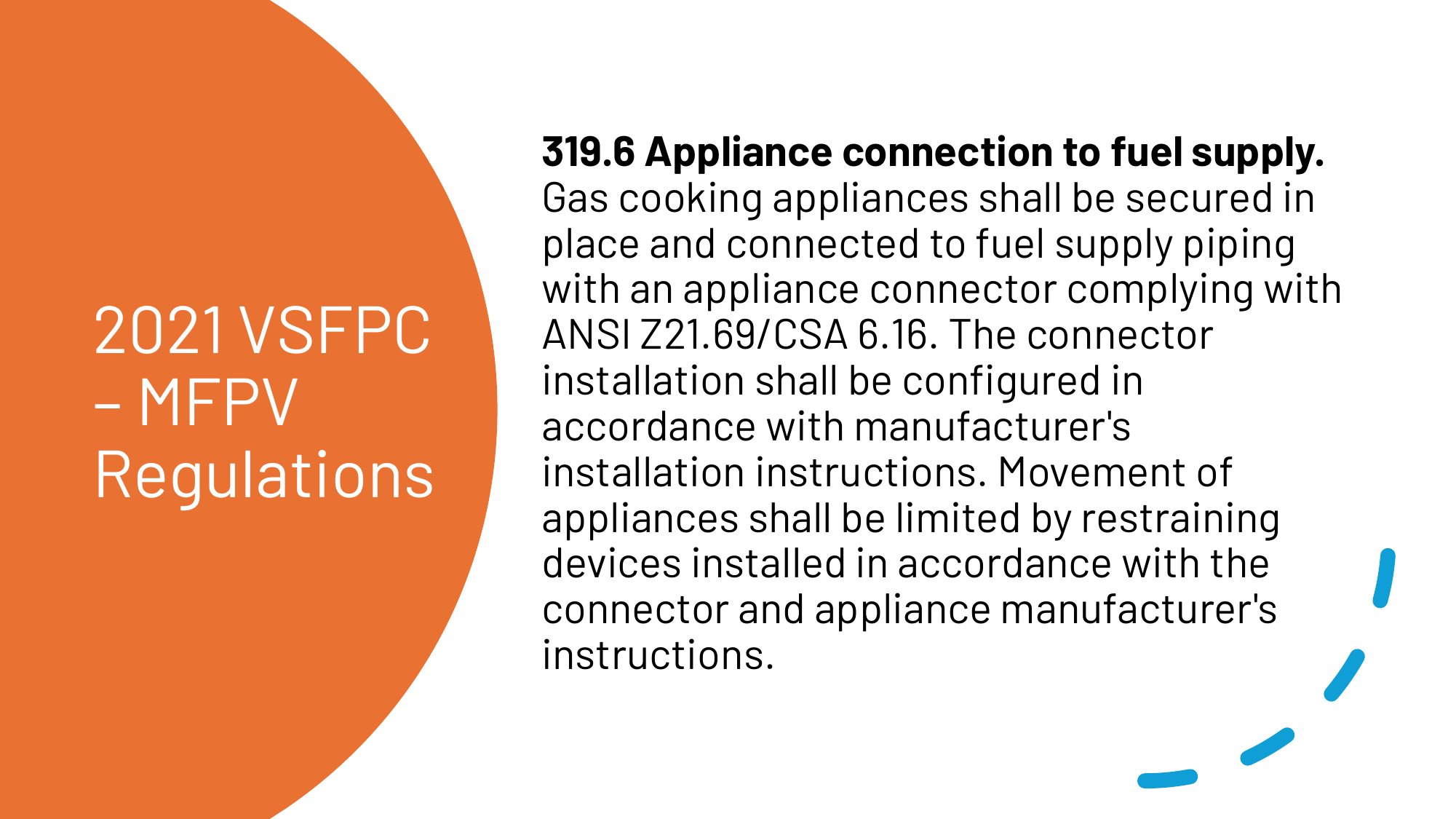

319.6 Appliance connection to fuel supply. Gas cooking appliances shall be secured in place and connected to fuel supply piping with an appliance connector complying with ANSI Z21.69/CSA 6.16. The connector installation shall be configured in accordance with manufacturer's installation instructions. Movement of appliances shall be limited by restraining devices installed in accordance with the connector and appliance manufacturer's instructions.
# 2021 VSFPC – MFPV Regulations